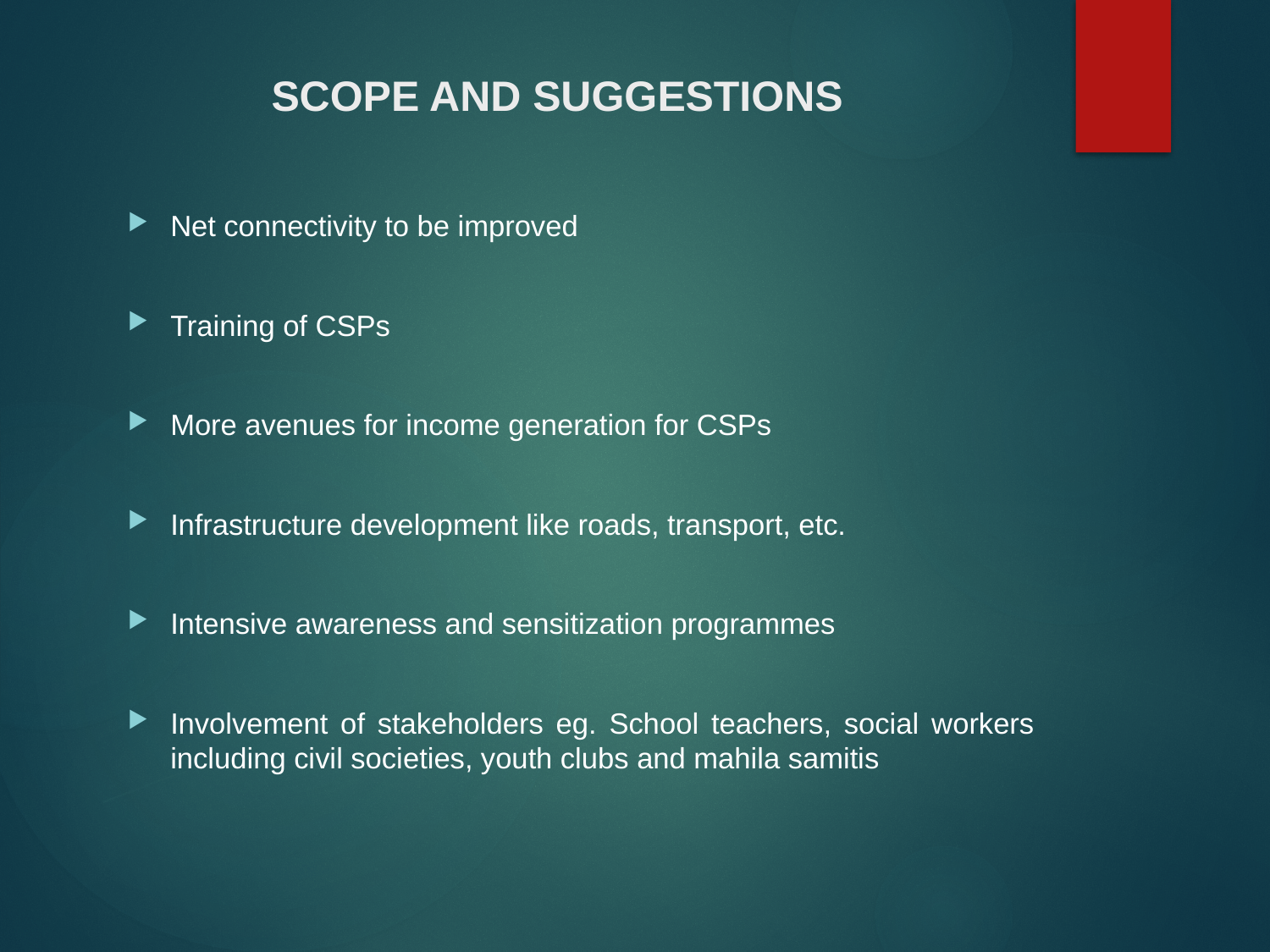

# SCOPE AND SUGGESTIONS
Net connectivity to be improved

Training of CSPs

More avenues for income generation for CSPs

Infrastructure development like roads, transport, etc.

Intensive awareness and sensitization programmes

Involvement of stakeholders eg. School teachers, social workers including civil societies, youth clubs and mahila samitis